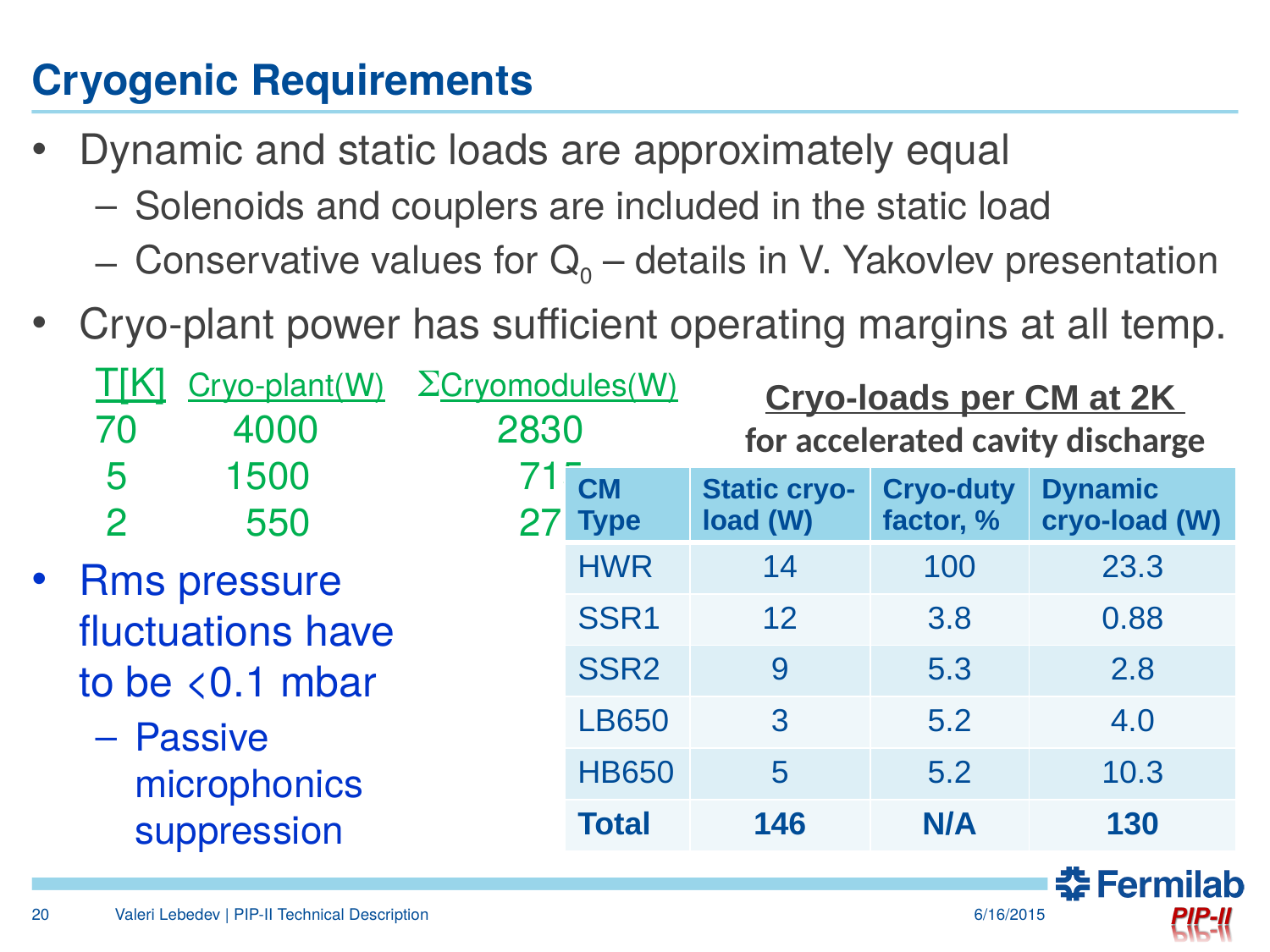

# Cryogenic Requirements
Dynamic and static loads are approximately equal
Solenoids and couplers are included in the static load
Conservative values for Q0 – details in V. Yakovlev presentation
Cryo-plant power has sufficient operating margins at all temp.
T[K]  Cryo-plant(W)   ΣCryomodules(W)
70    	 4000		  2830
 5         1500 		    715
 2           550		    276
Rms pressure
fluctuations have
to be <0.1 mbar
Passive
microphonics
suppression

Cryo-loads per CM at 2K
for accelerated cavity discharge
| CM Type | Static cryo-load (W) | Cryo-duty factor, % | Dynamic cryo-load (W) |
| --- | --- | --- | --- |
| HWR | 14 | 100 | 23.3 |
| SSR1 | 12 | 3.8 | 0.88 |
| SSR2 | 9 | 5.3 | 2.8 |
| LB650 | 3 | 5.2 | 4.0 |
| HB650 | 5 | 5.2 | 10.3 |
| Total | 146 | N/A | 130 |
20
Valeri Lebedev | PIP-II Technical Description
6/16/2015